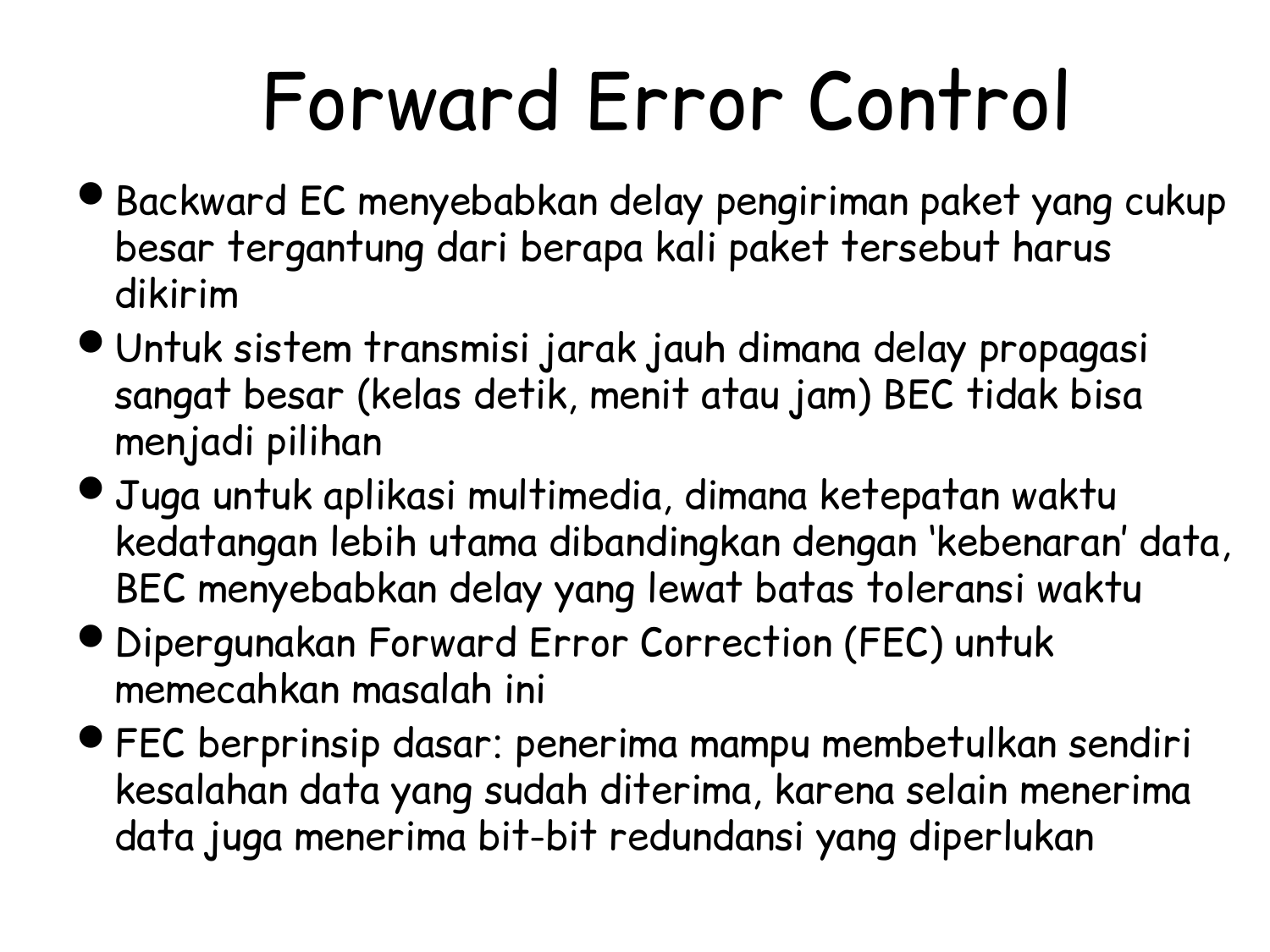

# Forward Error Control
Backward EC menyebabkan delay pengiriman paket yang cukup besar tergantung dari berapa kali paket tersebut harus dikirim
Untuk sistem transmisi jarak jauh dimana delay propagasi sangat besar (kelas detik, menit atau jam) BEC tidak bisa menjadi pilihan
Juga untuk aplikasi multimedia, dimana ketepatan waktu kedatangan lebih utama dibandingkan dengan ‘kebenaran’ data, BEC menyebabkan delay yang lewat batas toleransi waktu
Dipergunakan Forward Error Correction (FEC) untuk memecahkan masalah ini
FEC berprinsip dasar: penerima mampu membetulkan sendiri kesalahan data yang sudah diterima, karena selain menerima data juga menerima bit-bit redundansi yang diperlukan